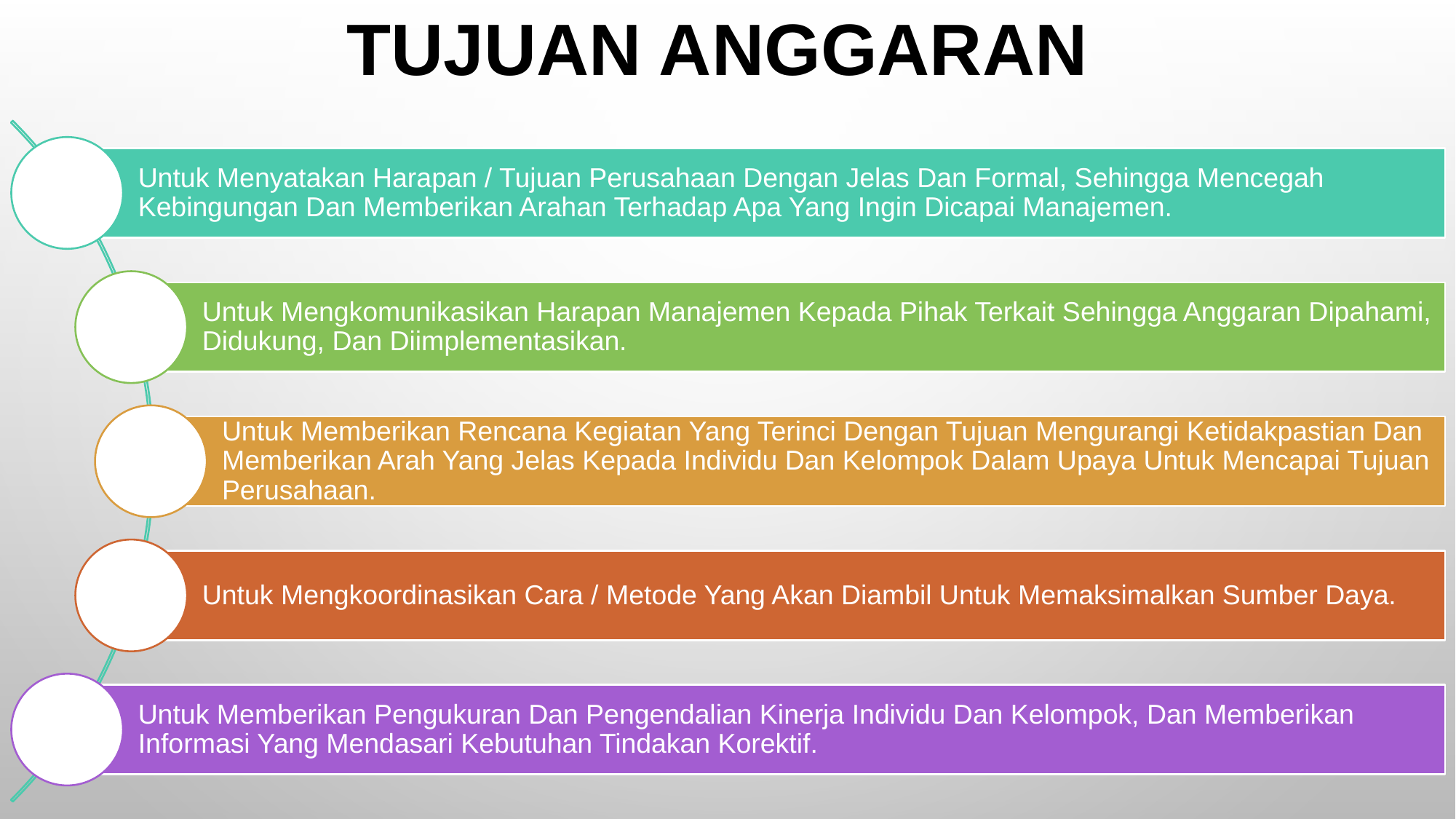

# Tujuan anggaran
Untuk Menyatakan Harapan / Tujuan Perusahaan Dengan Jelas Dan Formal, Sehingga Mencegah Kebingungan Dan Memberikan Arahan Terhadap Apa Yang Ingin Dicapai Manajemen.
Untuk Mengkomunikasikan Harapan Manajemen Kepada Pihak Terkait Sehingga Anggaran Dipahami, Didukung, Dan Diimplementasikan.
Untuk Memberikan Rencana Kegiatan Yang Terinci Dengan Tujuan Mengurangi Ketidakpastian Dan Memberikan Arah Yang Jelas Kepada Individu Dan Kelompok Dalam Upaya Untuk Mencapai Tujuan Perusahaan.
Untuk Mengkoordinasikan Cara / Metode Yang Akan Diambil Untuk Memaksimalkan Sumber Daya.
Untuk Memberikan Pengukuran Dan Pengendalian Kinerja Individu Dan Kelompok, Dan Memberikan Informasi Yang Mendasari Kebutuhan Tindakan Korektif.